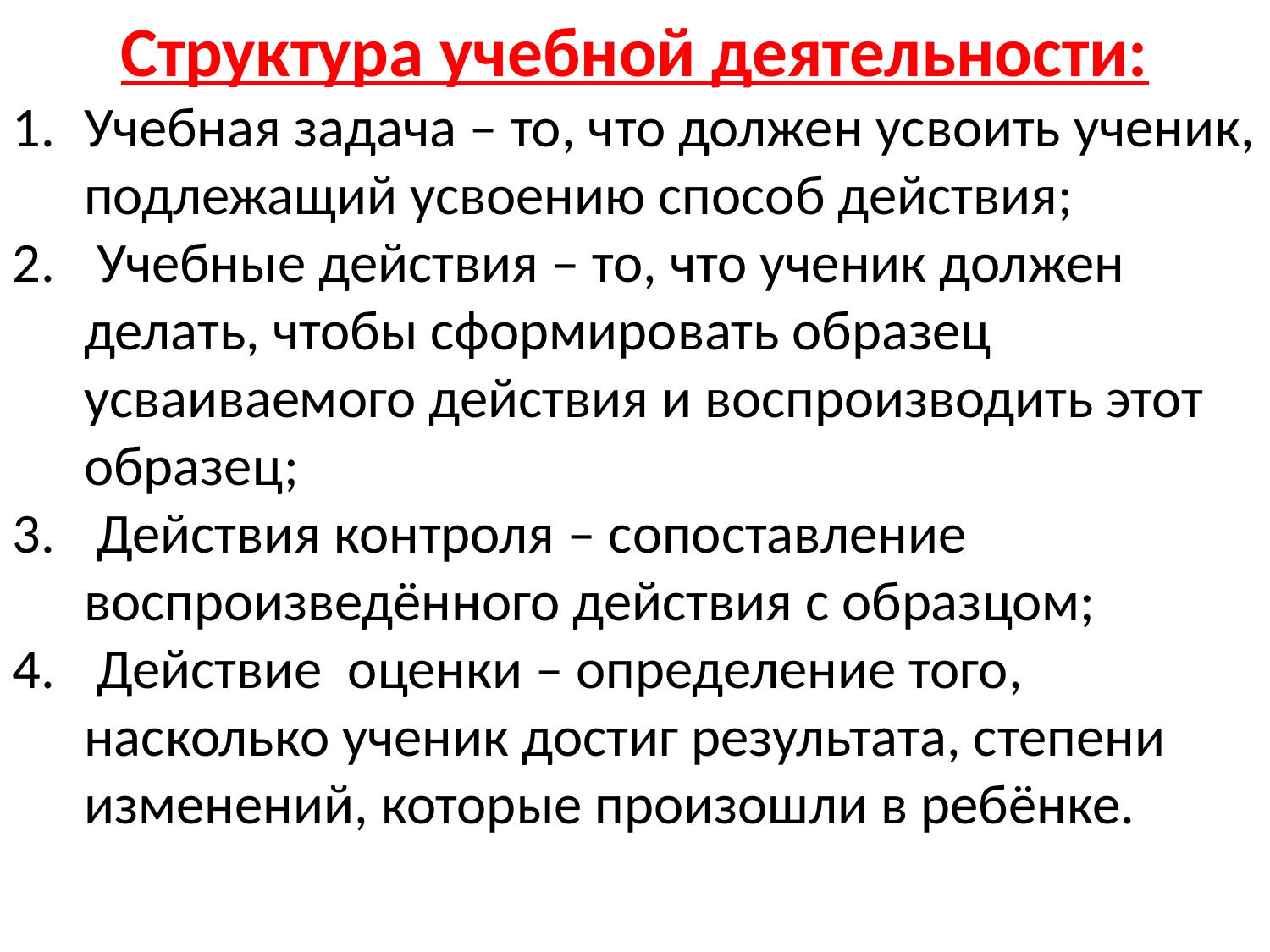

Структура учебной деятельности:
Учебная задача – то, что должен усвоить ученик, подлежащий усвоению способ действия;
 Учебные действия – то, что ученик должен делать, чтобы сформировать образец усваиваемого действия и воспроизводить этот образец;
 Действия контроля – сопоставление воспроизведённого действия с образцом;
 Действие  оценки – определение того, насколько ученик достиг результата, степени  изменений, которые произошли в ребёнке.